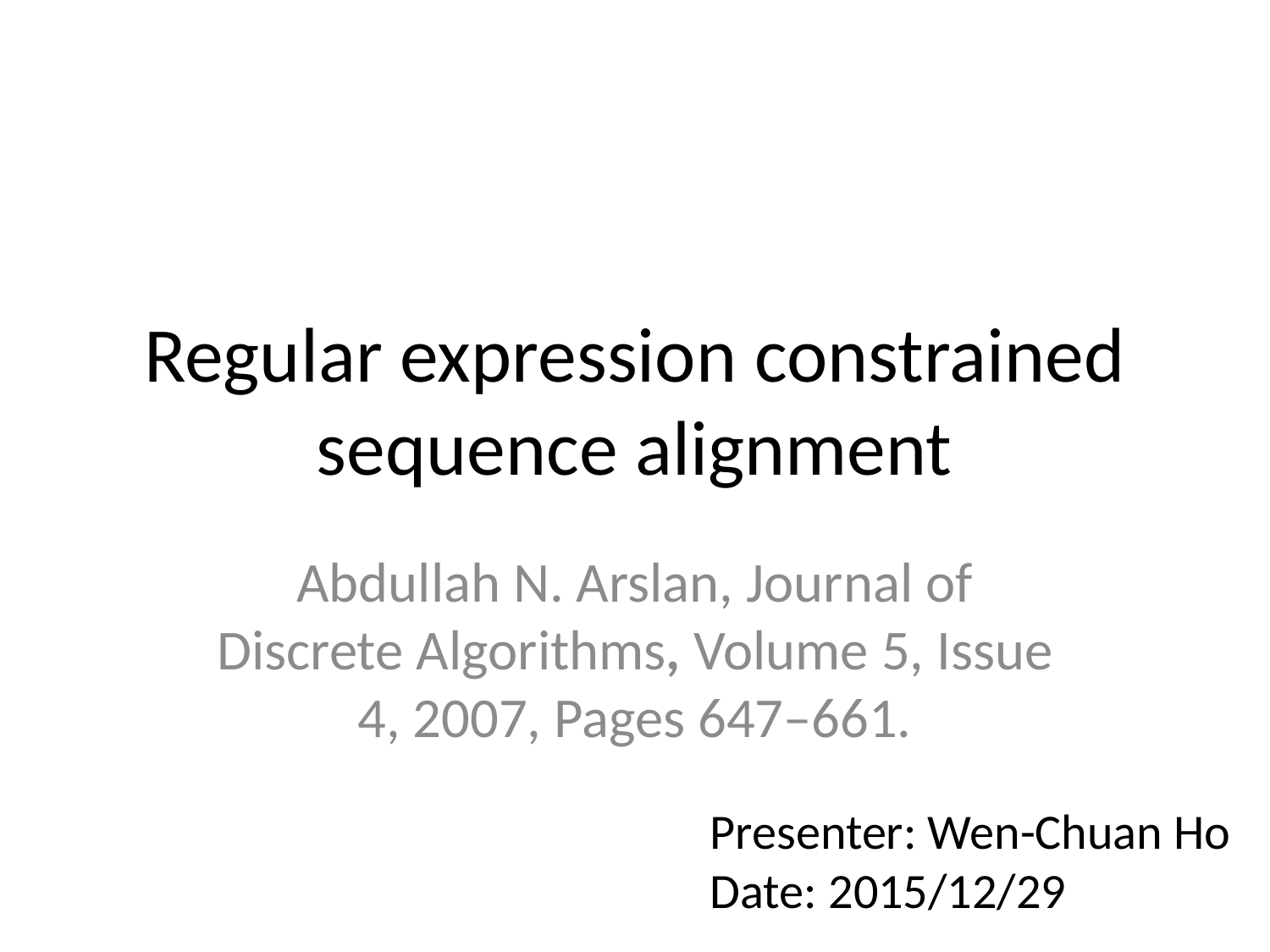

# Regular expression constrained sequence alignment
Abdullah N. Arslan, Journal of Discrete Algorithms, Volume 5, Issue 4, 2007, Pages 647–661.

Presenter: Wen-Chuan Ho
Date: 2015/12/29